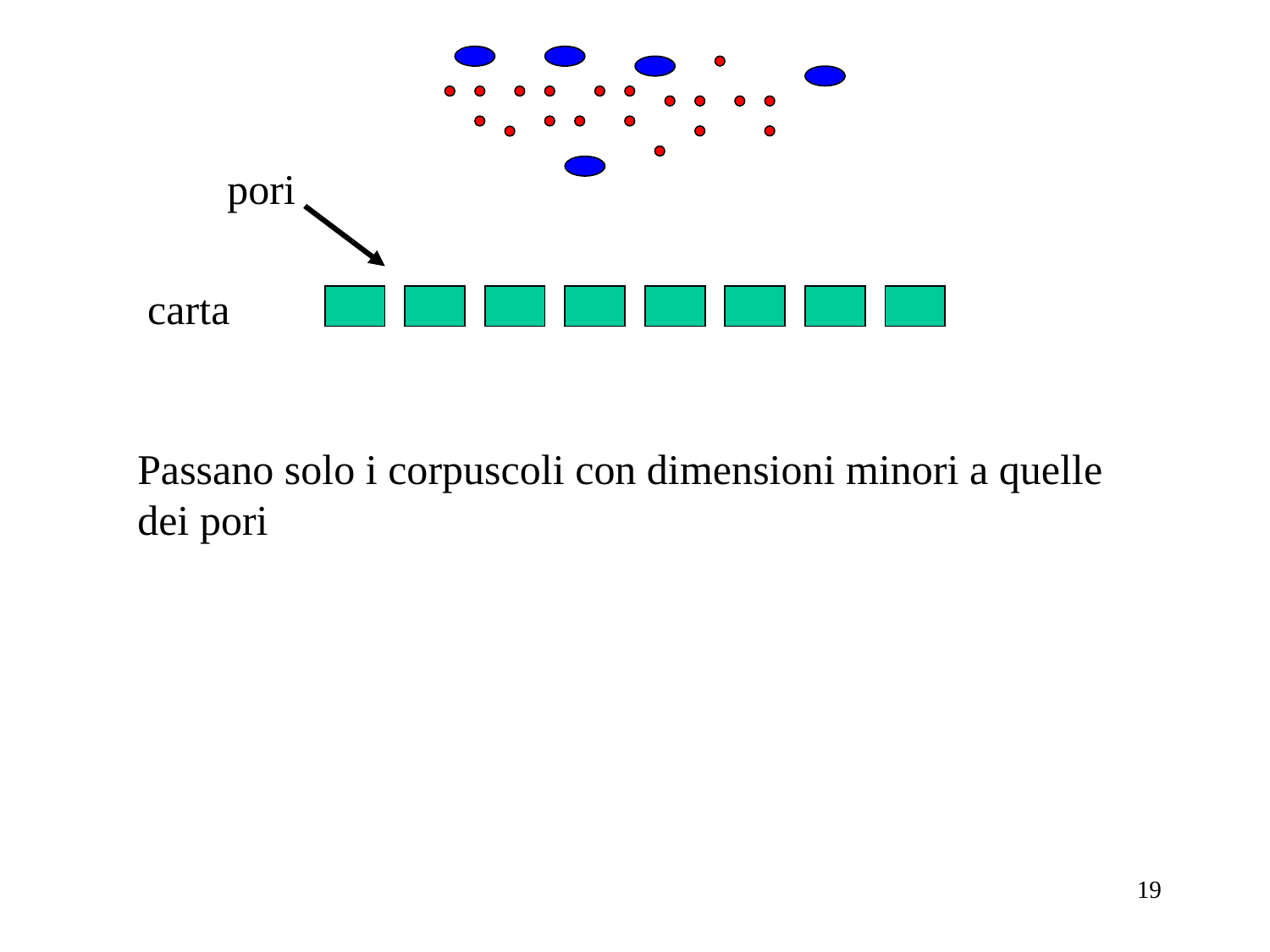

pori

carta

Passano solo i corpuscoli con dimensioni minori a quelle dei pori
19